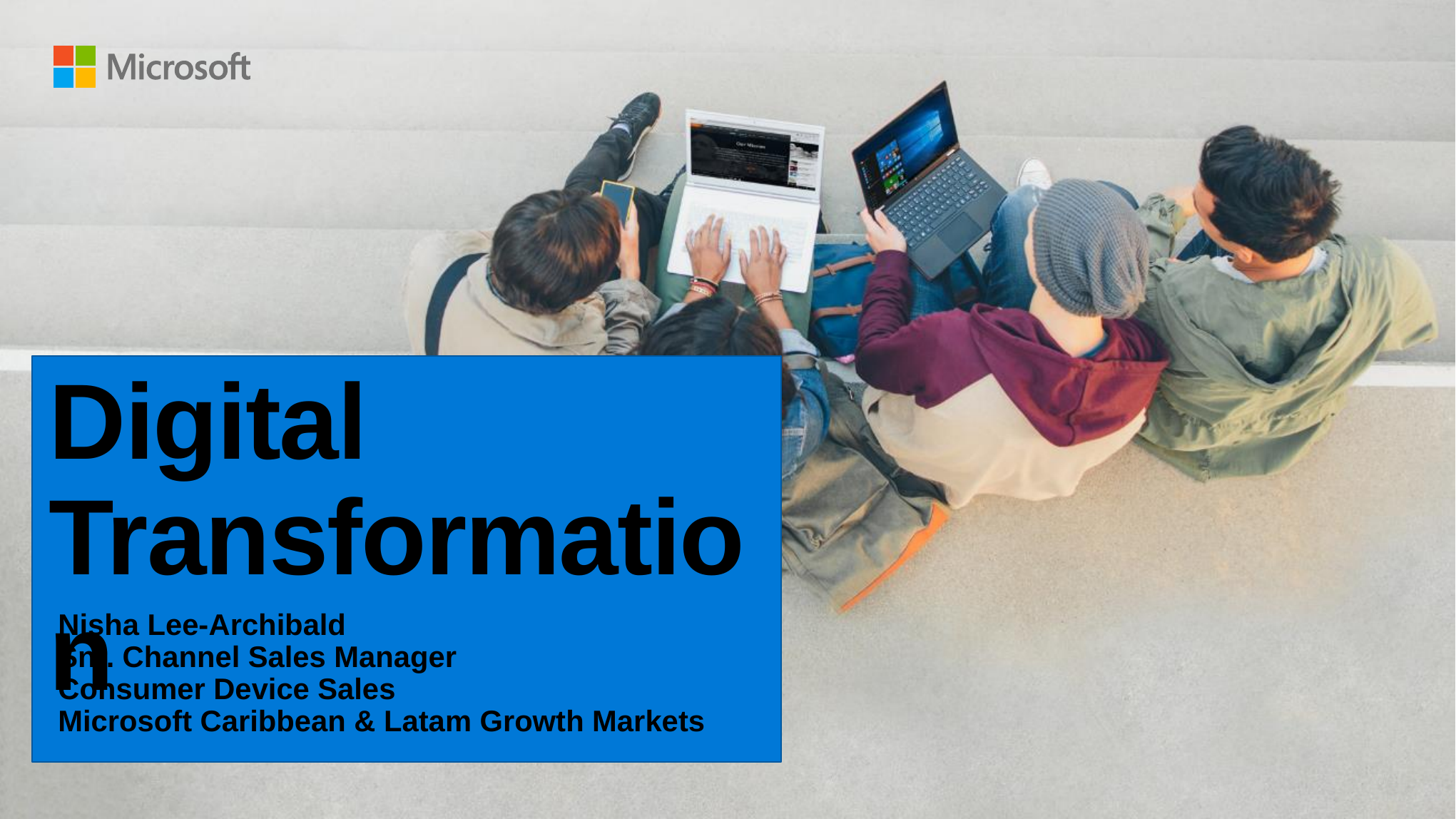

# Digital Transformation
Nisha Lee-Archibald
Snr. Channel Sales Manager
Consumer Device Sales
Microsoft Caribbean & Latam Growth Markets